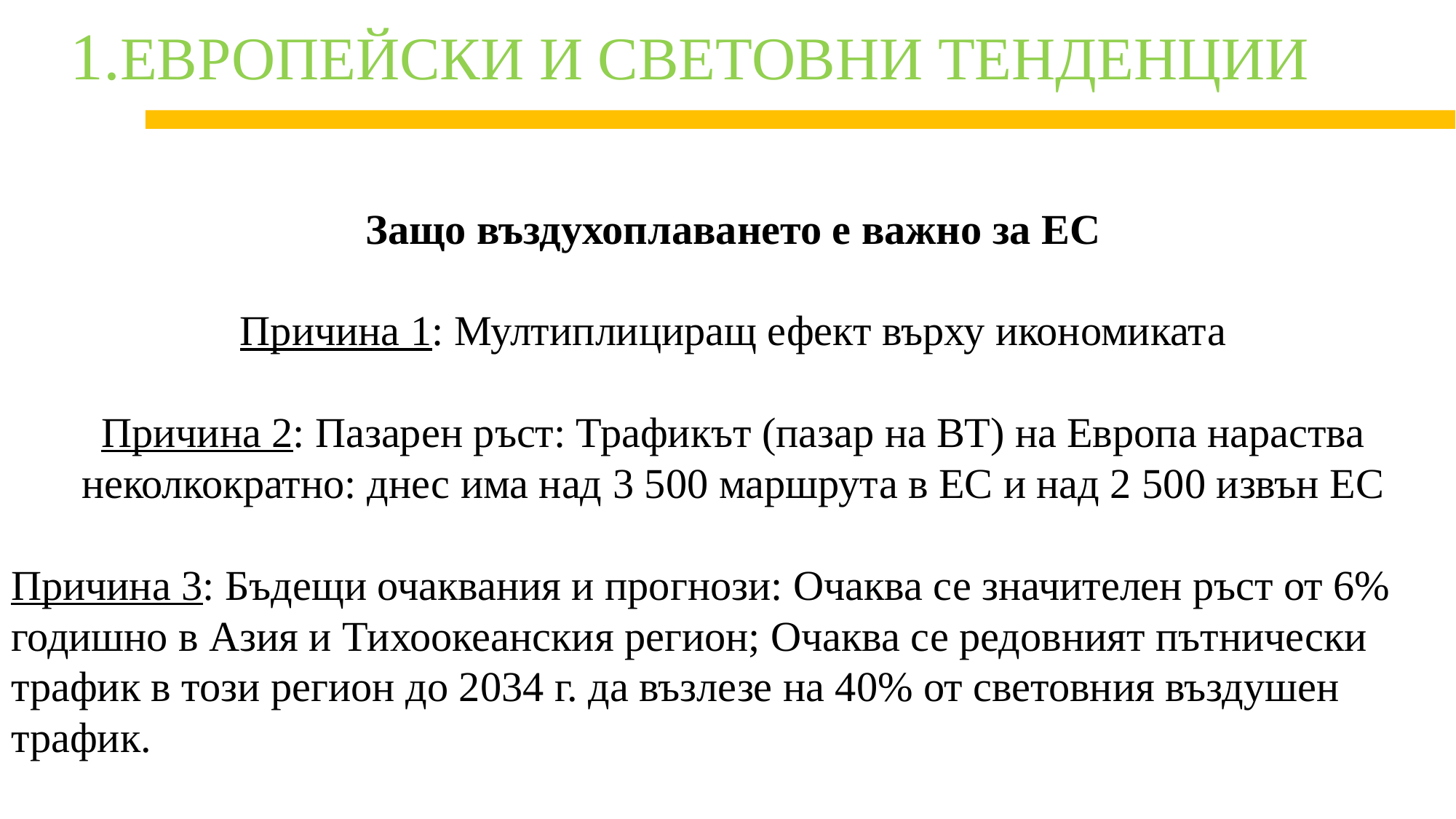

1.ЕВРОПЕЙСКИ И СВЕТОВНИ ТЕНДЕНЦИИ

Защо въздухоплаването е важно за ЕС

Причина 1: Мултиплициращ ефект върху икономиката

Причина 2: Пазарен ръст: Трафикът (пазар на ВТ) на Европа нараства неколкократно: днес има над 3 500 маршрута в ЕС и над 2 500 извън ЕС

Причина 3: Бъдещи очаквания и прогнози: Очаква се значителен ръст от 6% годишно в Азия и Тихоокеанския регион; Очаква се редовният пътнически трафик в този регион до 2034 г. да възлезе на 40% от световния въздушен трафик.